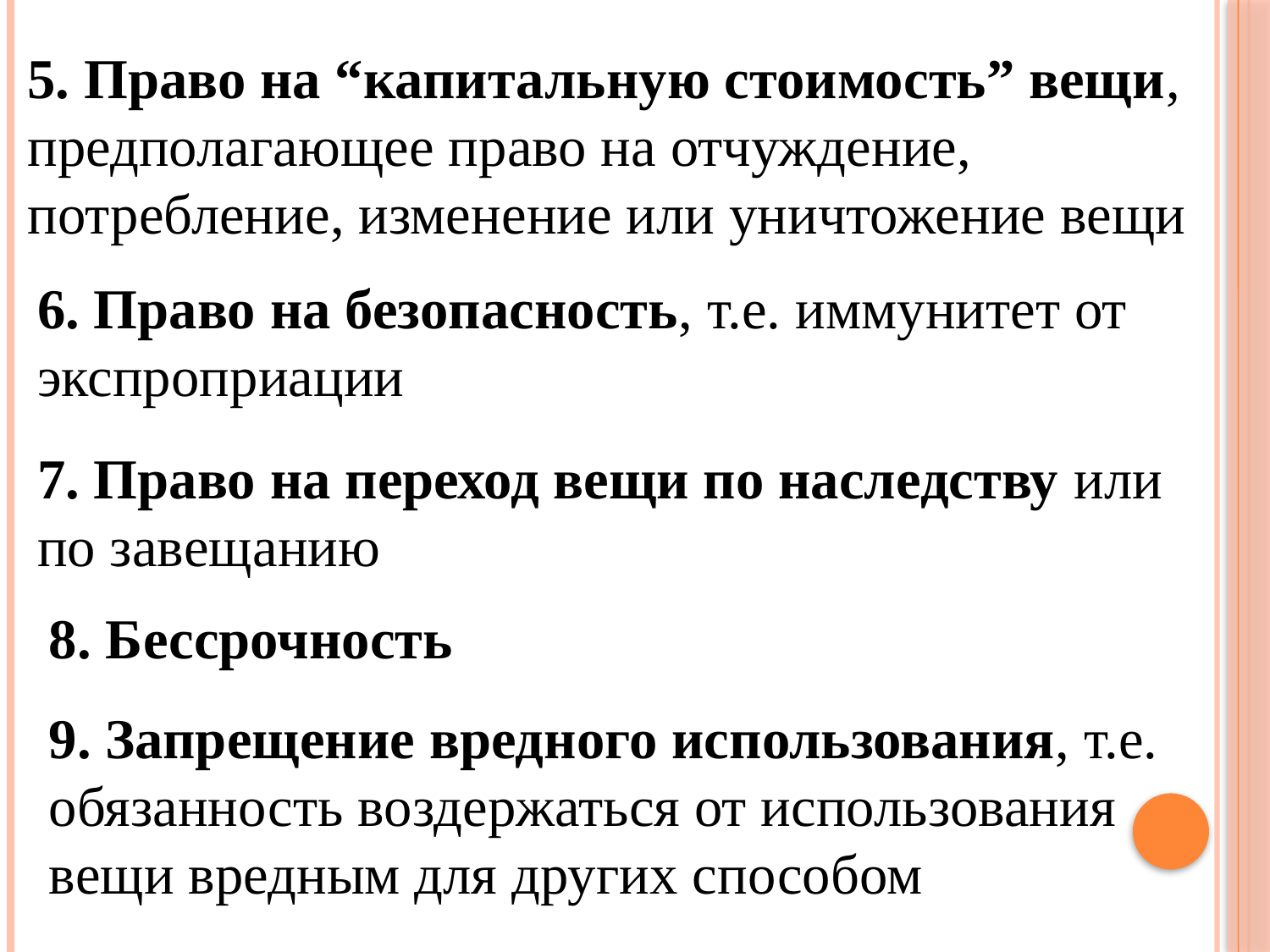

5. Право на “капитальную стоимость” вещи, предполагающее право на отчуждение, потребление, изменение или уничтожение вещи
6. Право на безопасность, т.е. иммунитет от экспроприации
7. Право на переход вещи по наследству или по завещанию
8. Бессрочность
9. Запрещение вредного использования, т.е. обязанность воздержаться от использования вещи вредным для других способом